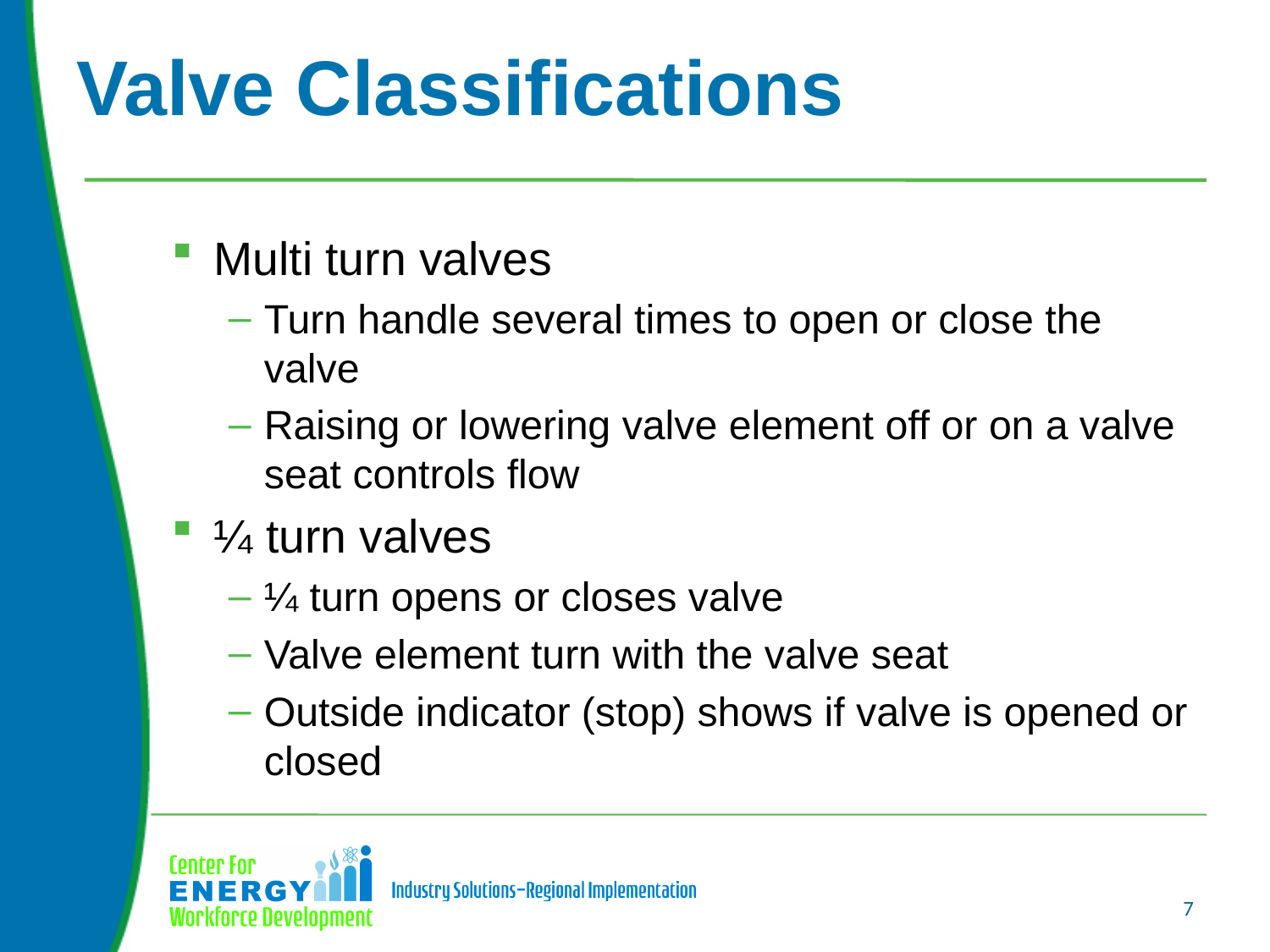

# Valve Classifications
Multi turn valves
Turn handle several times to open or close the valve
Raising or lowering valve element off or on a valve seat controls flow
¼ turn valves
¼ turn opens or closes valve
Valve element turn with the valve seat
Outside indicator (stop) shows if valve is opened or closed

7